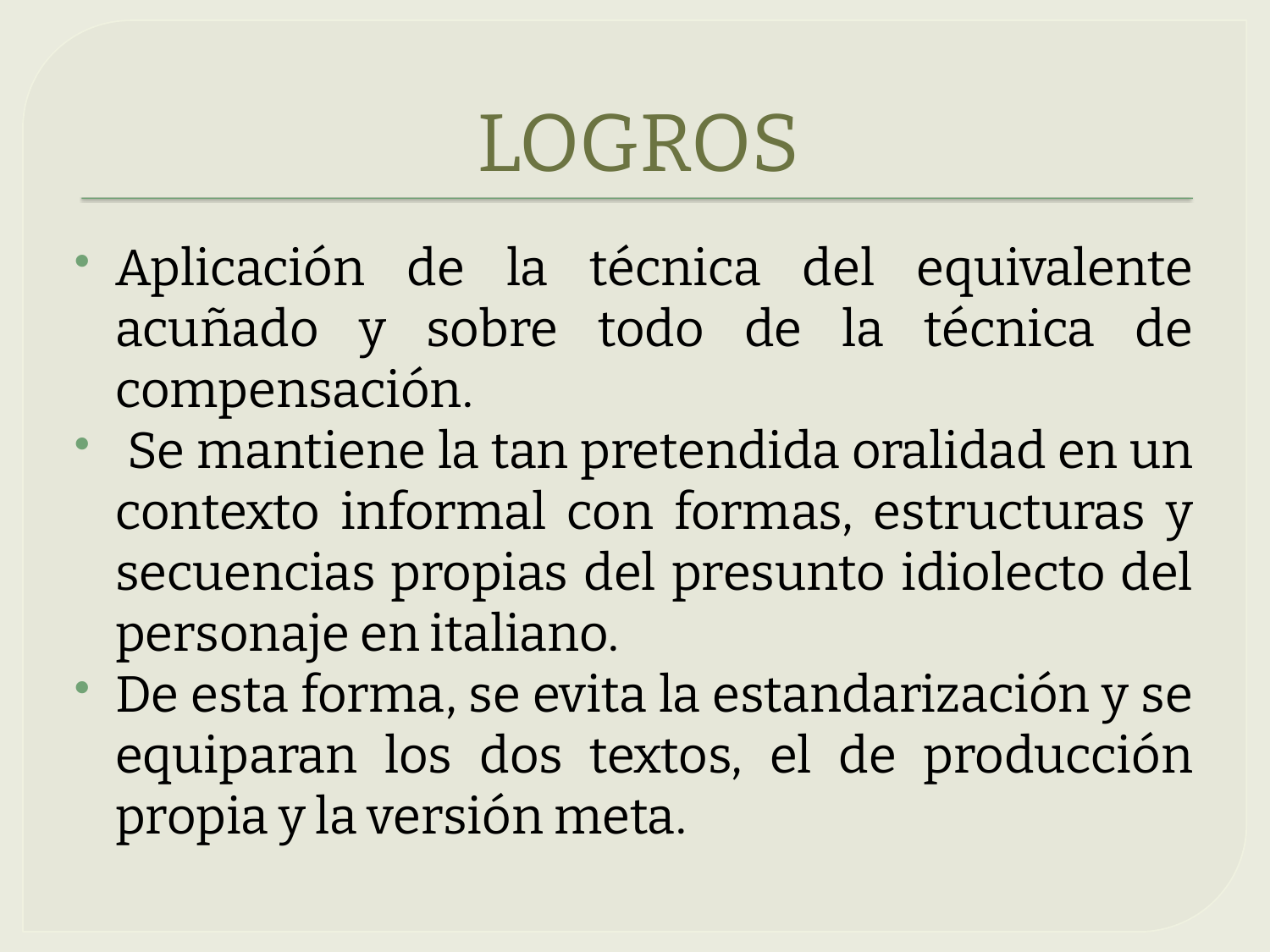

# LOGROS
Aplicación de la técnica del equivalente acuñado y sobre todo de la técnica de compensación.
 Se mantiene la tan pretendida oralidad en un contexto informal con formas, estructuras y secuencias propias del presunto idiolecto del personaje en italiano.
De esta forma, se evita la estandarización y se equiparan los dos textos, el de producción propia y la versión meta.